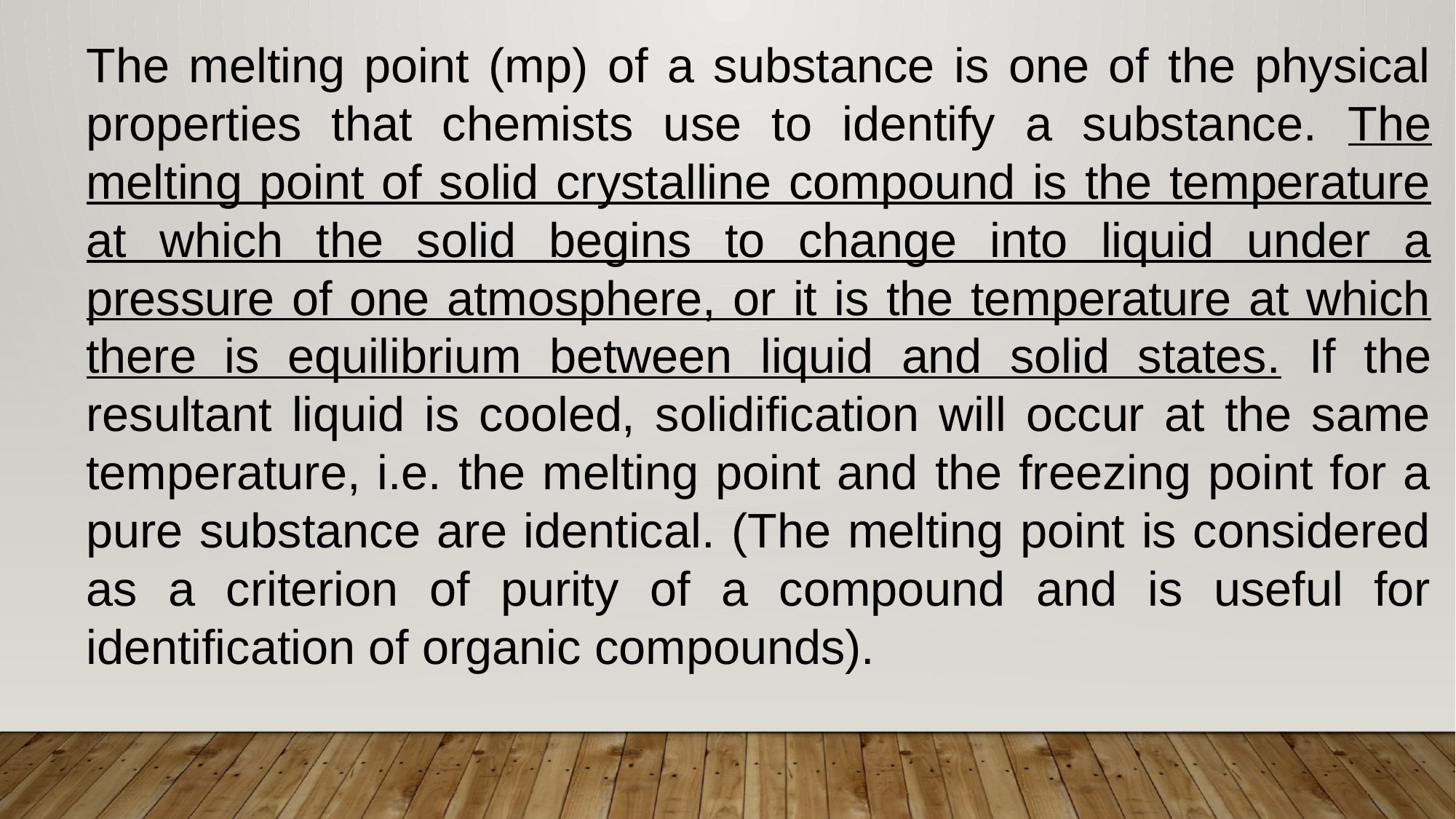

The melting point (mp) of a substance is one of the physical properties that chemists use to identify a substance. The melting point of solid crystalline compound is the temperature at which the solid begins to change into liquid under a pressure of one atmosphere, or it is the temperature at which there is equilibrium between liquid and solid states. If the resultant liquid is cooled, solidification will occur at the same temperature, i.e. the melting point and the freezing point for a pure substance are identical. (The melting point is considered as a criterion of purity of a compound and is useful for identification of organic compounds).